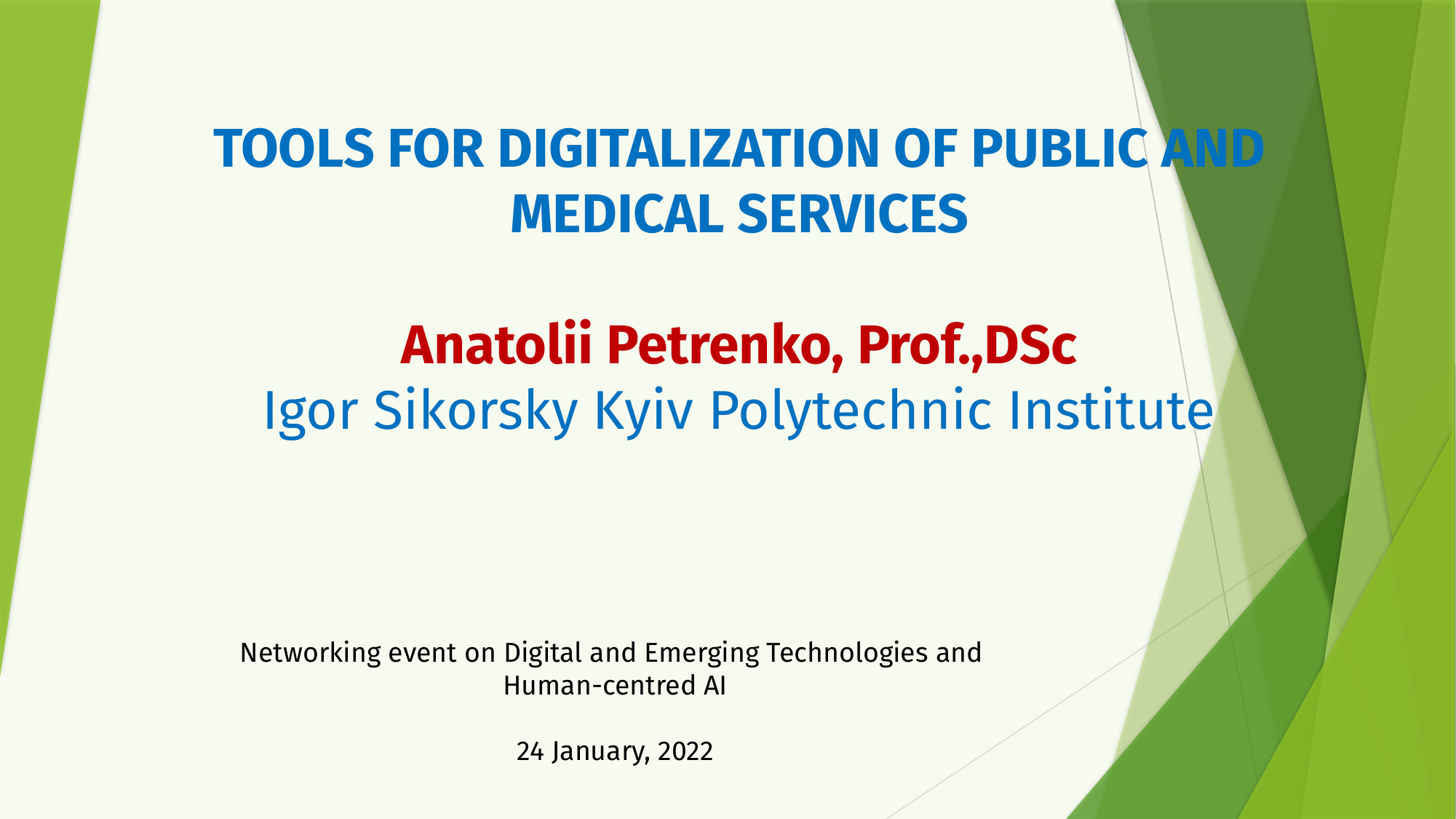

# TOOLS FOR DIGITALIZATION OF PUBLIC AND MEDICAL SERVICES Anatolii Petrenko, Prof.,DSc Igor Sikorsky Kyiv Polytechnic Institute
Networking event on Digital and Emerging Technologies and
Human-centred AI

24 January, 2022